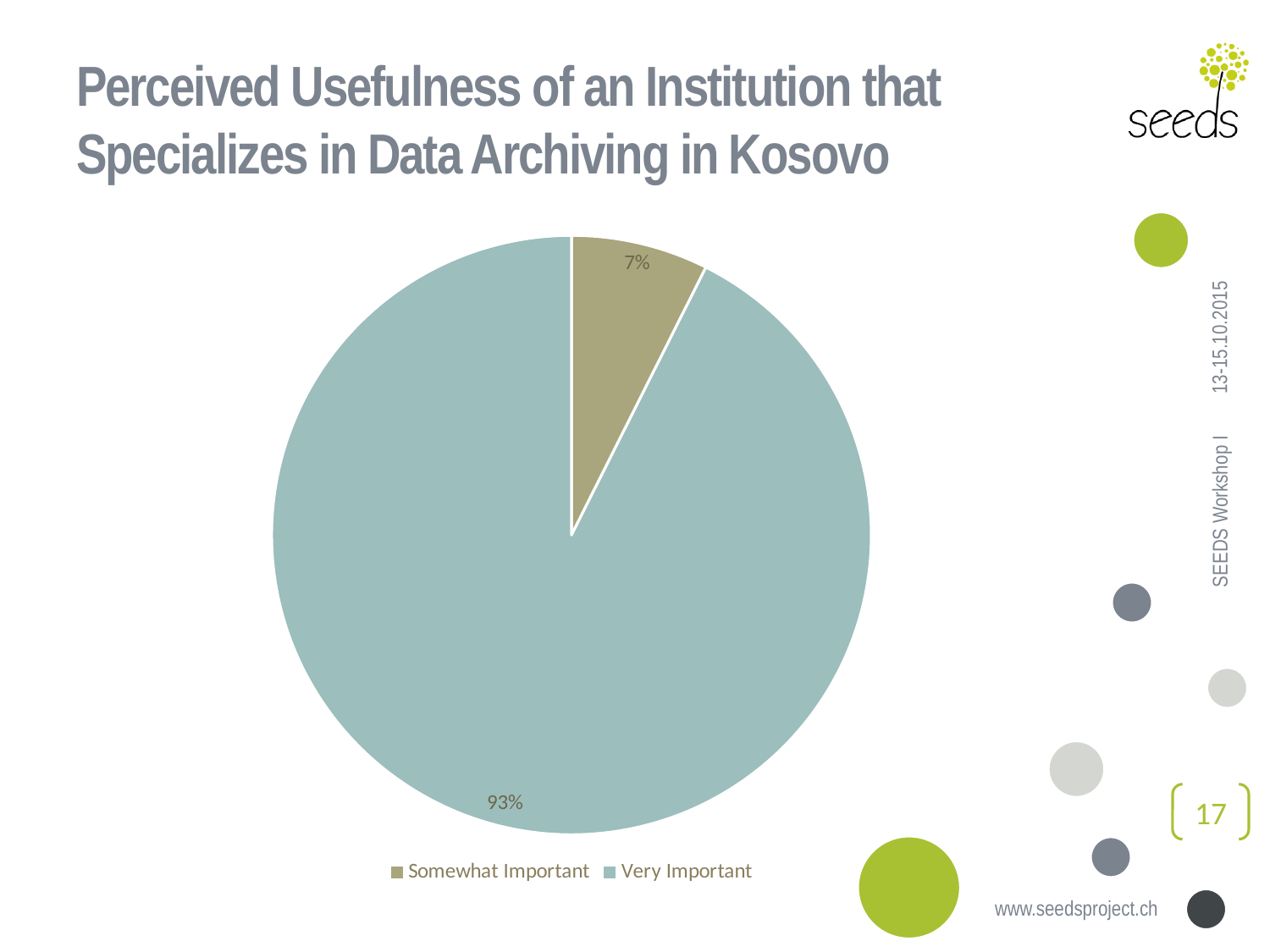

# Perceived Usefulness of an Institution that Specializes in Data Archiving in Kosovo

### Chart

| Category |  |
|---|---|
| Somewhat Important | 7.407407407407407 |
| Very Important | 92.59259259259258 |
13-15.10.2015
SEEDS Workshop I
17